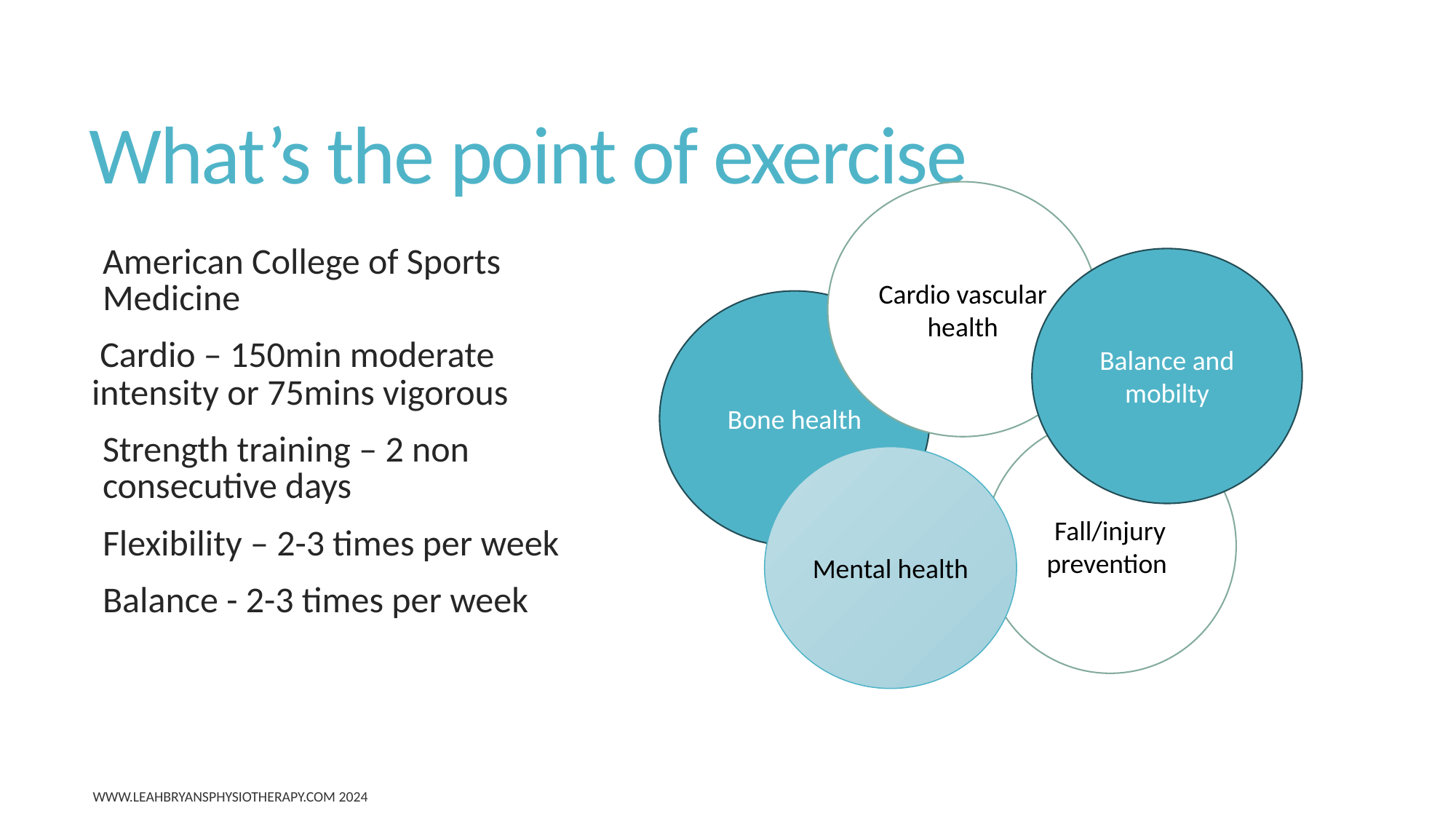

# What’s the point of exercise
Cardio vascular health
American College of Sports Medicine
 Cardio – 150min moderate intensity or 75mins vigorous
Strength training – 2 non consecutive days
Flexibility – 2-3 times per week
Balance - 2-3 times per week

Balance and mobilty
Bone health
Fall/injury prevention
Mental health
www.leahbryansphysiotherapy.com 2024